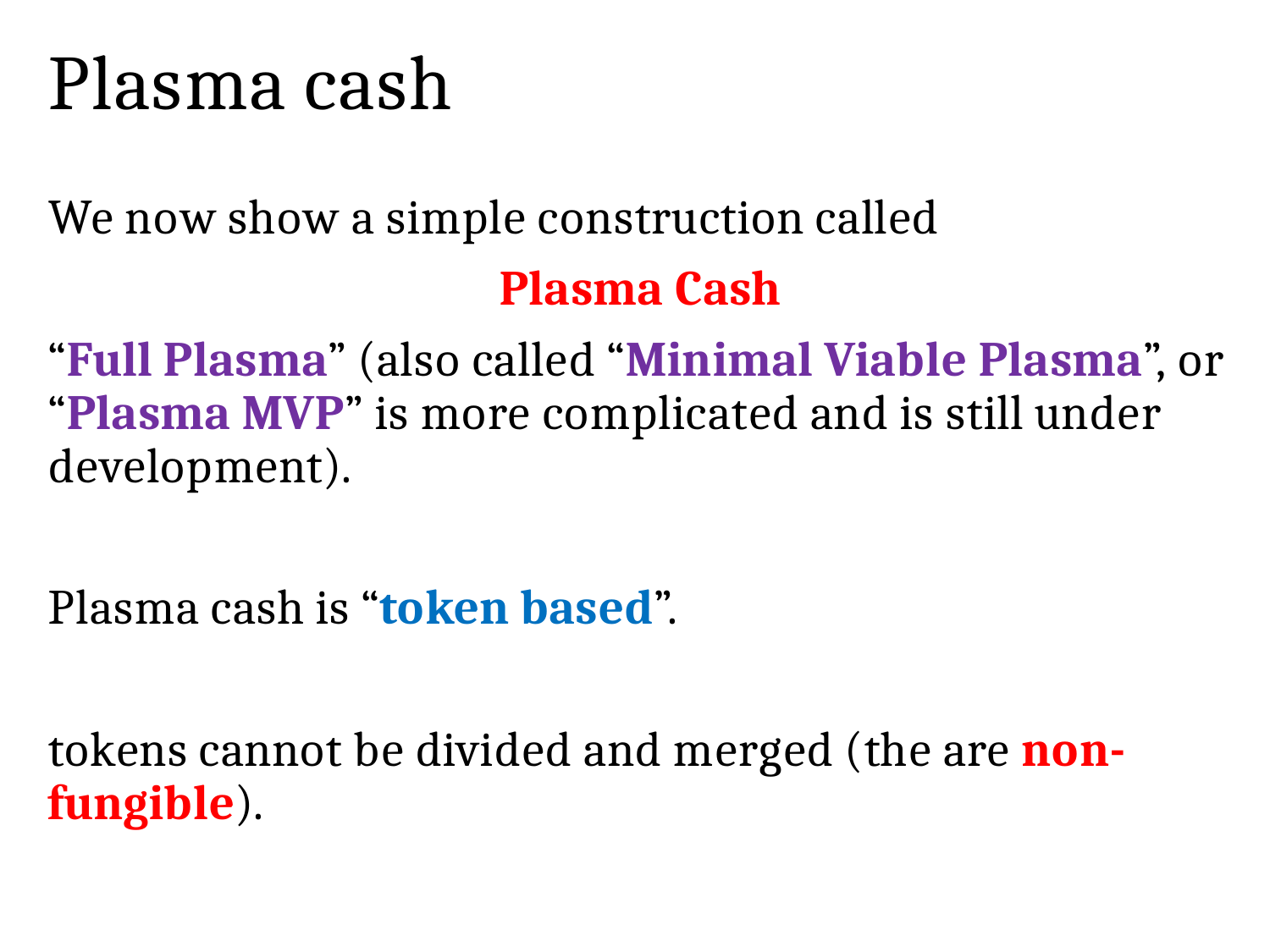

# Plasma cash
We now show a simple construction called
Plasma Cash
“Full Plasma” (also called “Minimal Viable Plasma”, or “Plasma MVP” is more complicated and is still under development).

Plasma cash is “token based”.

tokens cannot be divided and merged (the are non-fungible).